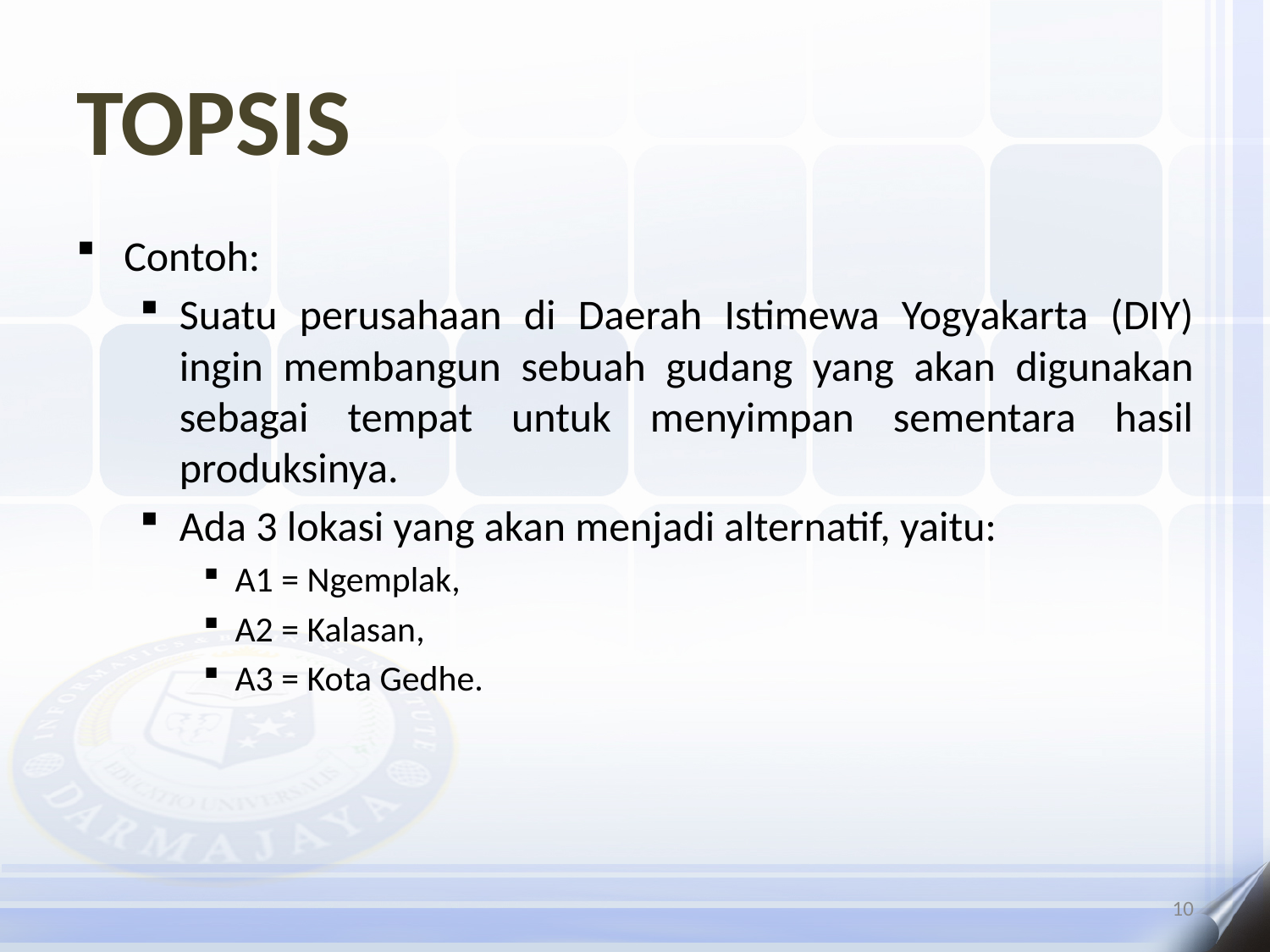

# TOPSIS
Contoh:
Suatu perusahaan di Daerah Istimewa Yogyakarta (DIY) ingin membangun sebuah gudang yang akan digunakan sebagai tempat untuk menyimpan sementara hasil produksinya.
Ada 3 lokasi yang akan menjadi alternatif, yaitu:
A1 = Ngemplak,
A2 = Kalasan,
A3 = Kota Gedhe.
10